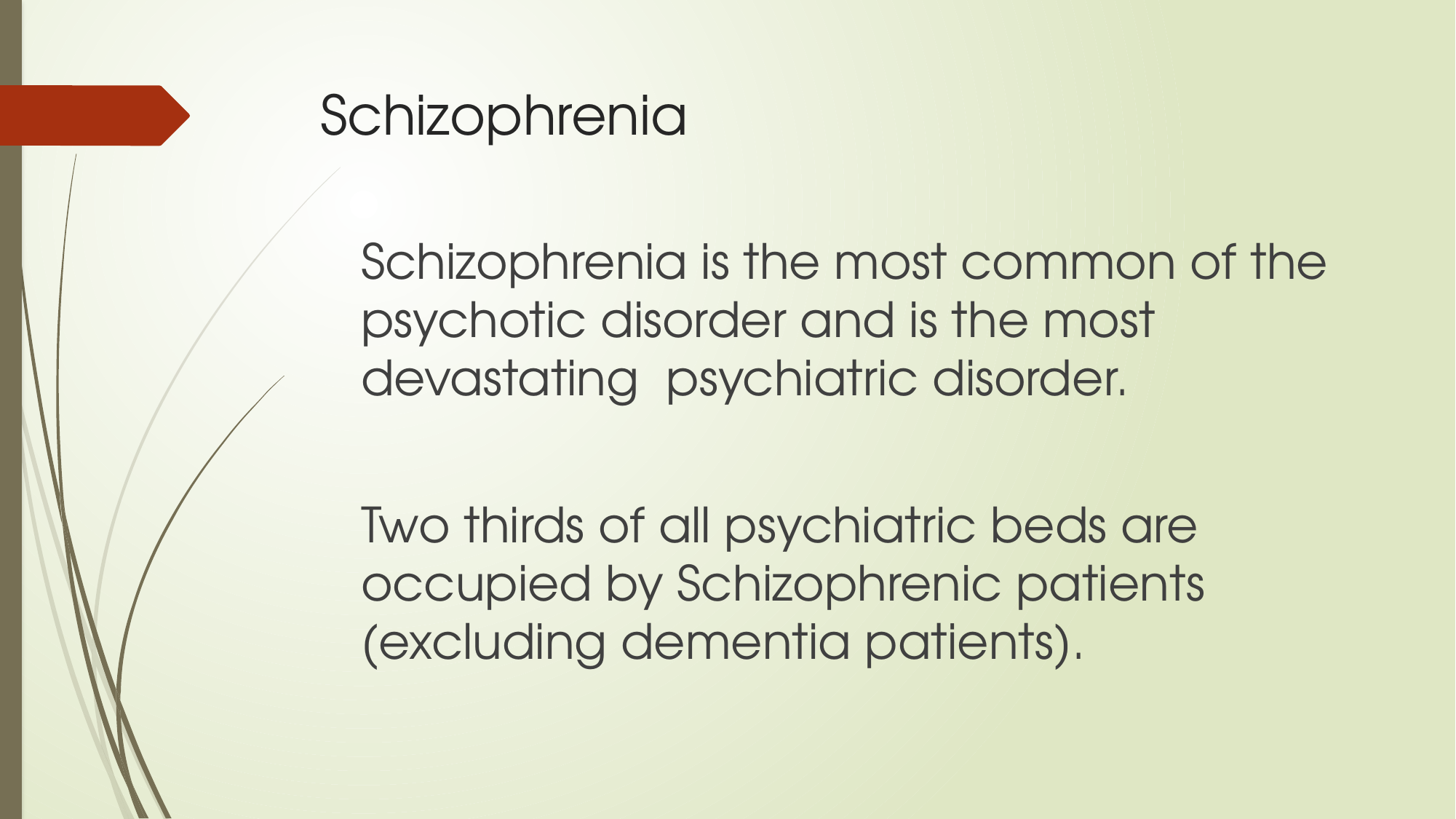

# Schizophrenia
	Schizophrenia is the most common of the psychotic disorder and is the most devastating  psychiatric disorder.

	Two thirds of all psychiatric beds are occupied by Schizophrenic patients (excluding dementia patients).